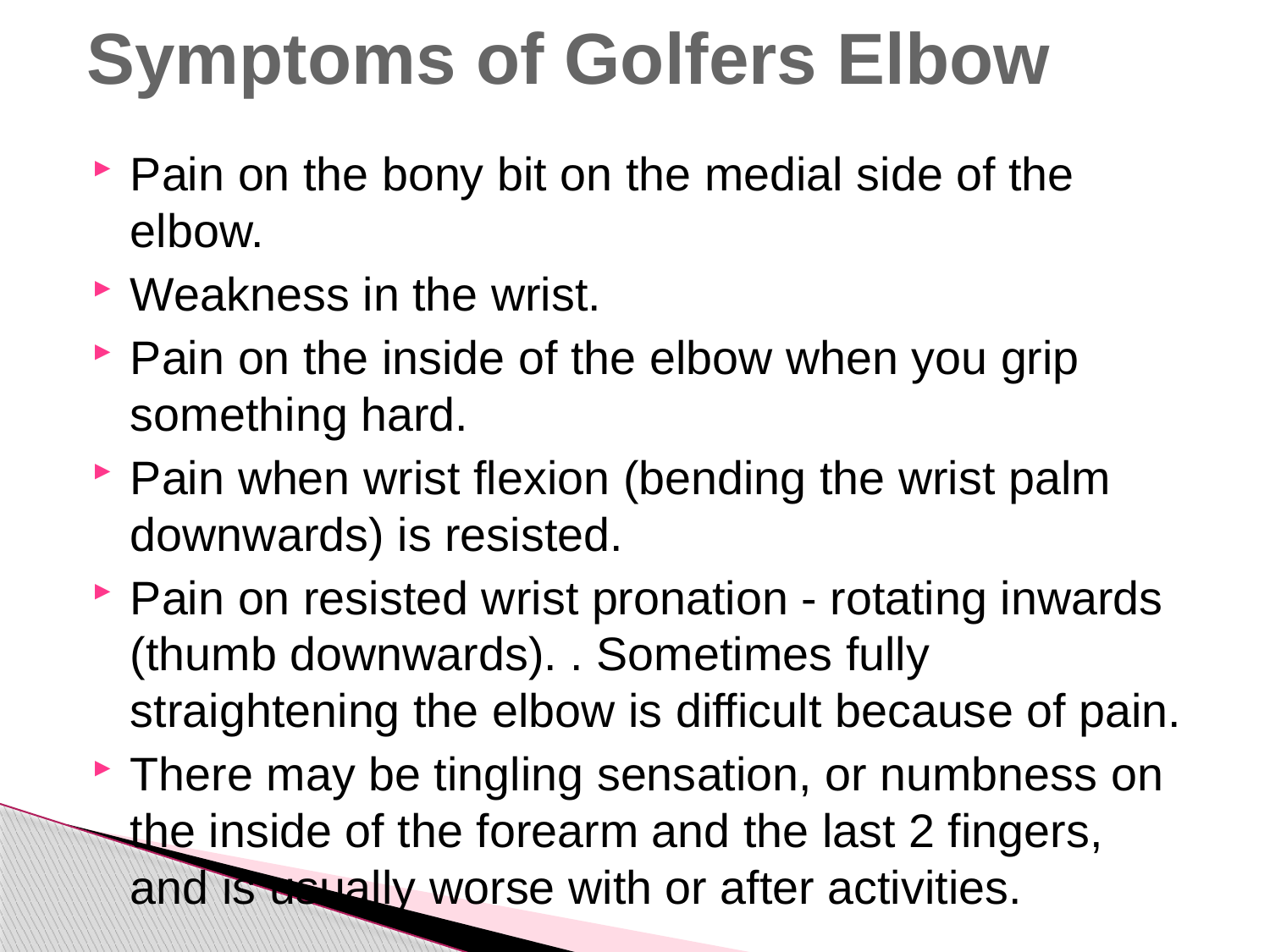

# Symptoms of Golfers Elbow
Pain on the bony bit on the medial side of the elbow.
Weakness in the wrist.
Pain on the inside of the elbow when you grip something hard.
Pain when wrist flexion (bending the wrist palm downwards) is resisted.
Pain on resisted wrist pronation - rotating inwards (thumb downwards). . Sometimes fully straightening the elbow is difficult because of pain.
There may be tingling sensation, or numbness on the inside of the forearm and the last 2 fingers, and is usually worse with or after activities.